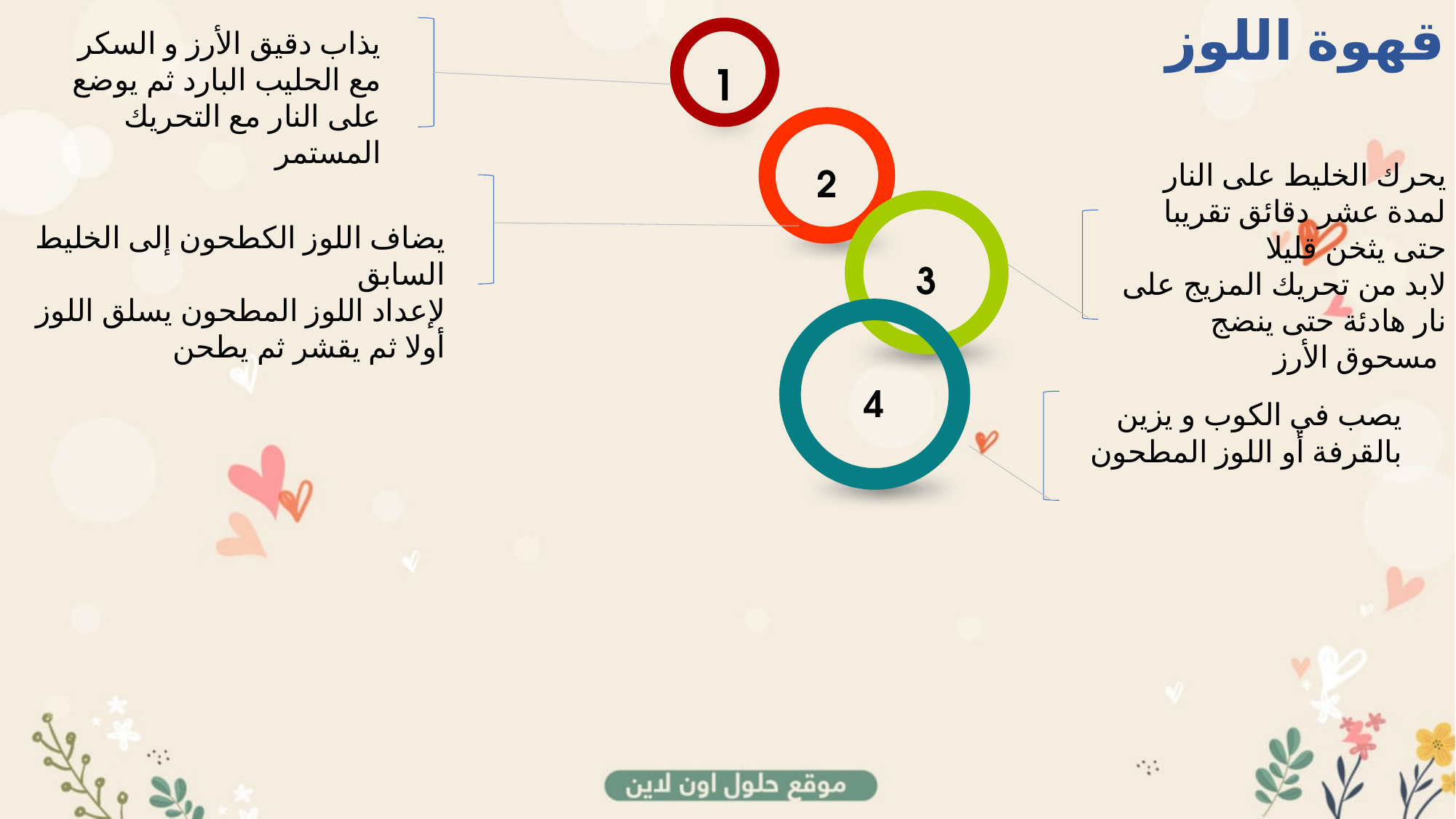

قهوة اللوز

يذاب دقيق الأرز و السكر مع الحليب البارد ثم يوضع على النار مع التحريك المستمر

1

يحرك الخليط على النار لمدة عشر دقائق تقريبا حتى يثخن قليلا
لابد من تحريك المزيج على نار هادئة حتى ينضج مسحوق الأرز

2

يضاف اللوز الكطحون إلى الخليط السابق
لإعداد اللوز المطحون يسلق اللوز أولا ثم يقشر ثم يطحن

3

يصب في الكوب و يزين بالقرفة أو اللوز المطحون
4